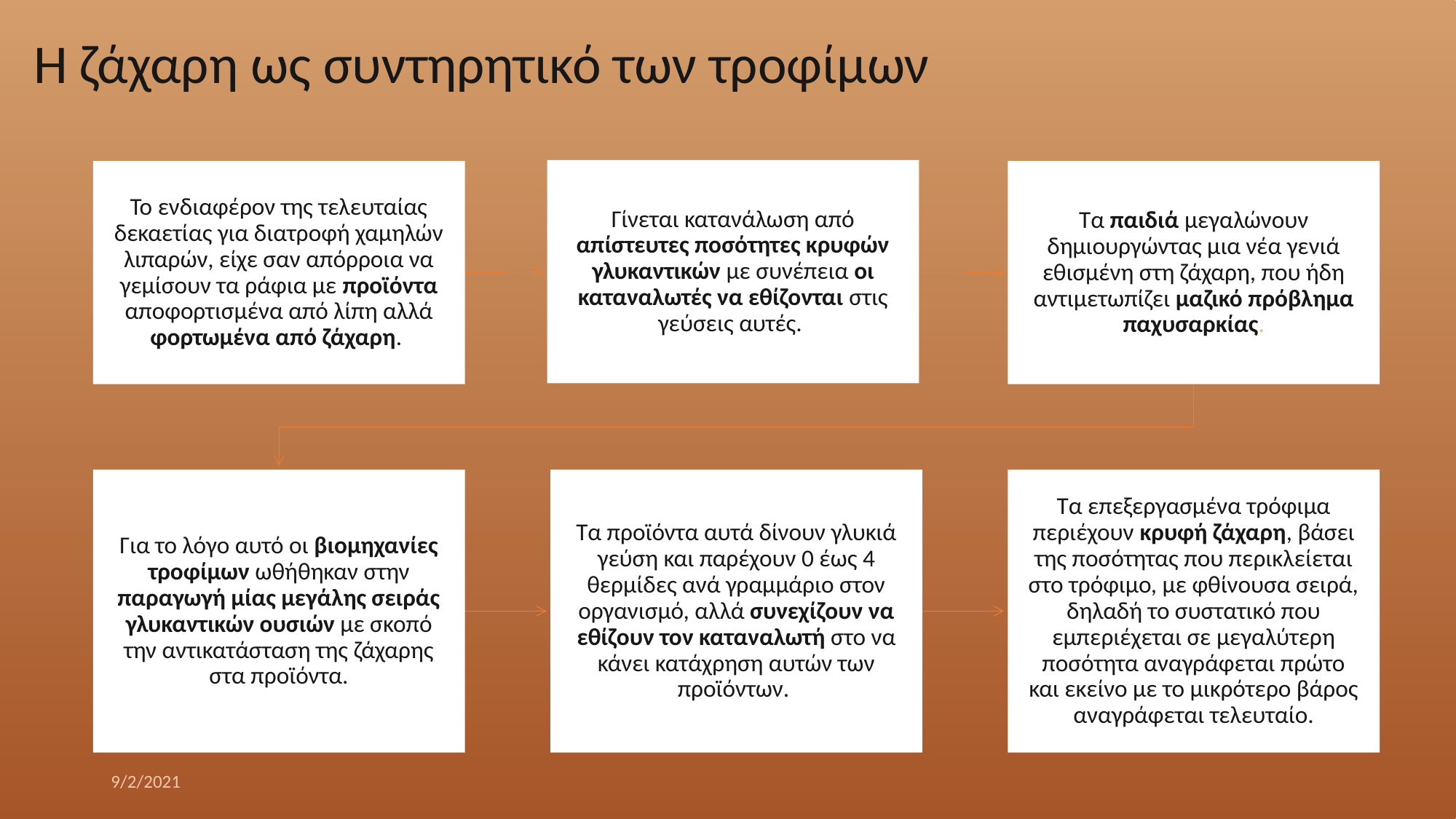

# Η ζάχαρη ως συντηρητικό των τροφίμων

Το ενδιαφέρον της τελευταίας δεκαετίας για διατροφή χαμηλών λιπαρών, είχε σαν απόρροια να γεμίσουν τα ράφια με προϊόντα αποφορτισμένα από λίπη αλλά φορτωμένα από ζάχαρη.

Γίνεται κατανάλωση από απίστευτες ποσότητες κρυφών γλυκαντικών με συνέπεια οι καταναλωτές να εθίζονται στις γεύσεις αυτές.

Τα παιδιά μεγαλώνουν δημιουργώντας μια νέα γενιά εθισμένη στη ζάχαρη, που ήδη αντιμετωπίζει μαζικό πρόβλημα παχυσαρκίας.

Για το λόγο αυτό οι βιομηχανίες τροφίμων ωθήθηκαν στην παραγωγή μίας μεγάλης σειράς γλυκαντικών ουσιών με σκοπό την αντικατάσταση της ζάχαρης στα προϊόντα.

Τα προϊόντα αυτά δίνουν γλυκιά γεύση και παρέχουν 0 έως 4 θερμίδες ανά γραμμάριο στον οργανισμό, αλλά συνεχίζουν να εθίζουν τον καταναλωτή στο να κάνει κατάχρηση αυτών των προϊόντων.
Τα επεξεργασμένα τρόφιμα περιέχουν κρυφή ζάχαρη, βάσει της ποσότητας που περικλείεται στο τρόφιμο, με φθίνουσα σειρά, δηλαδή το συστατικό που εμπεριέχεται σε μεγαλύτερη ποσότητα αναγράφεται πρώτο και εκείνο με το μικρότερο βάρος αναγράφεται τελευταίο.
9/2/2021